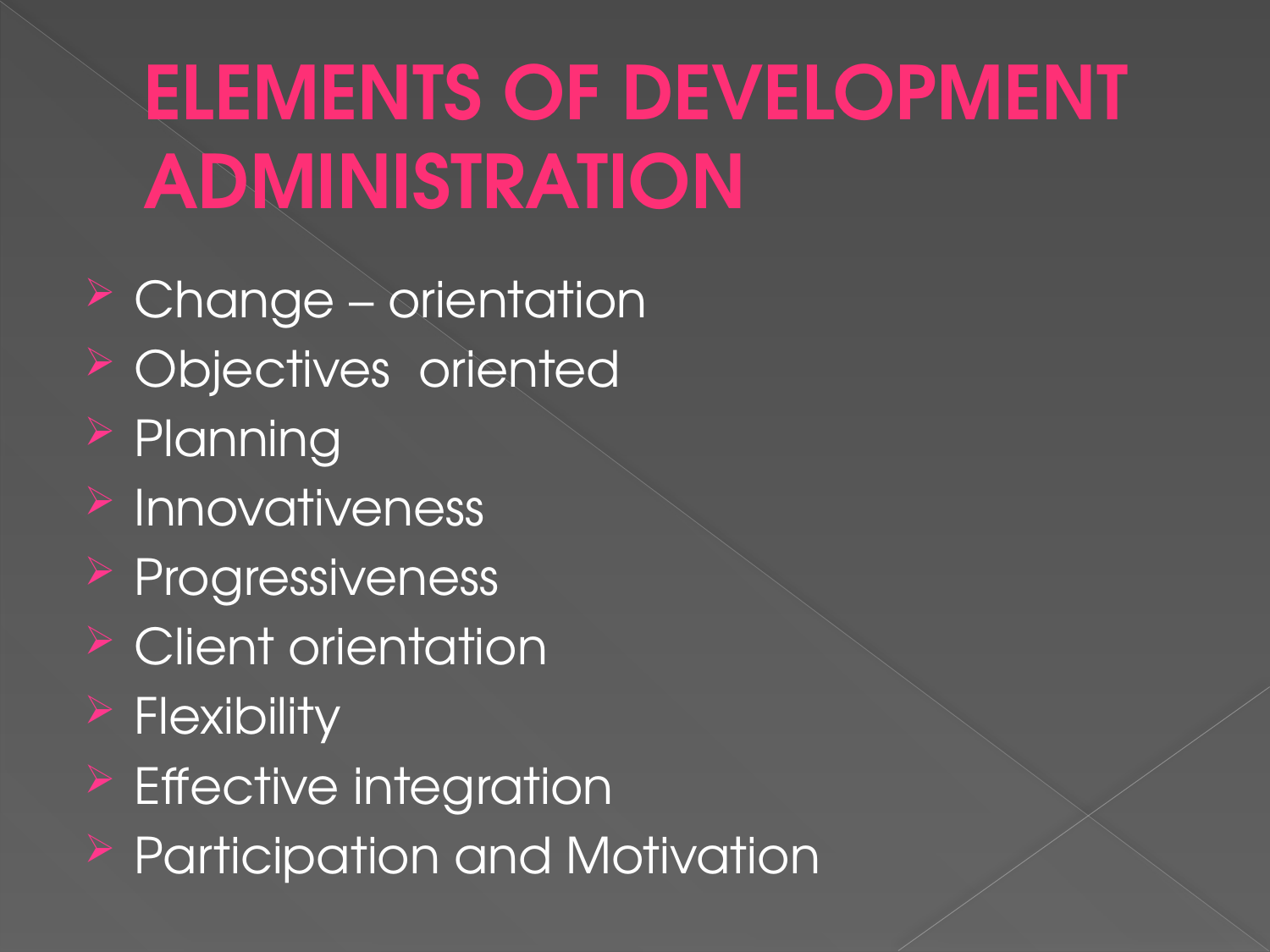

# Elements of Development Administration
Change – orientation
Objectives  oriented
Planning
Innovativeness
Progressiveness
Client orientation
Flexibility
Effective integration
Participation and Motivation